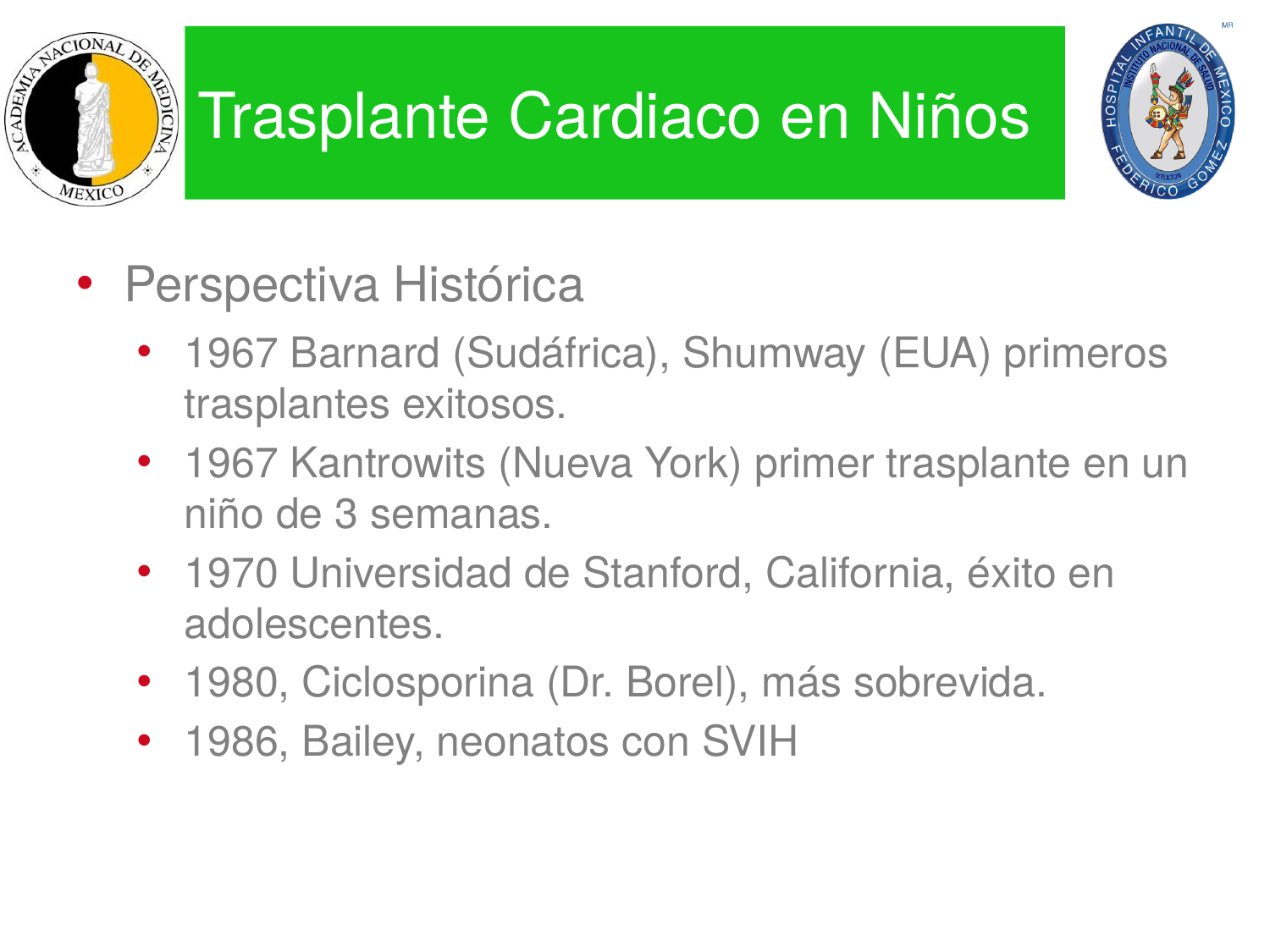

# Trasplante Cardiaco en Niños
Perspectiva Histórica
1967 Barnard (Sudáfrica), Shumway (EUA) primeros trasplantes exitosos.
1967 Kantrowits (Nueva York) primer trasplante en un niño de 3 semanas.
1970 Universidad de Stanford, California, éxito en adolescentes.
1980, Ciclosporina (Dr. Borel), más sobrevida.
1986, Bailey, neonatos con SVIH